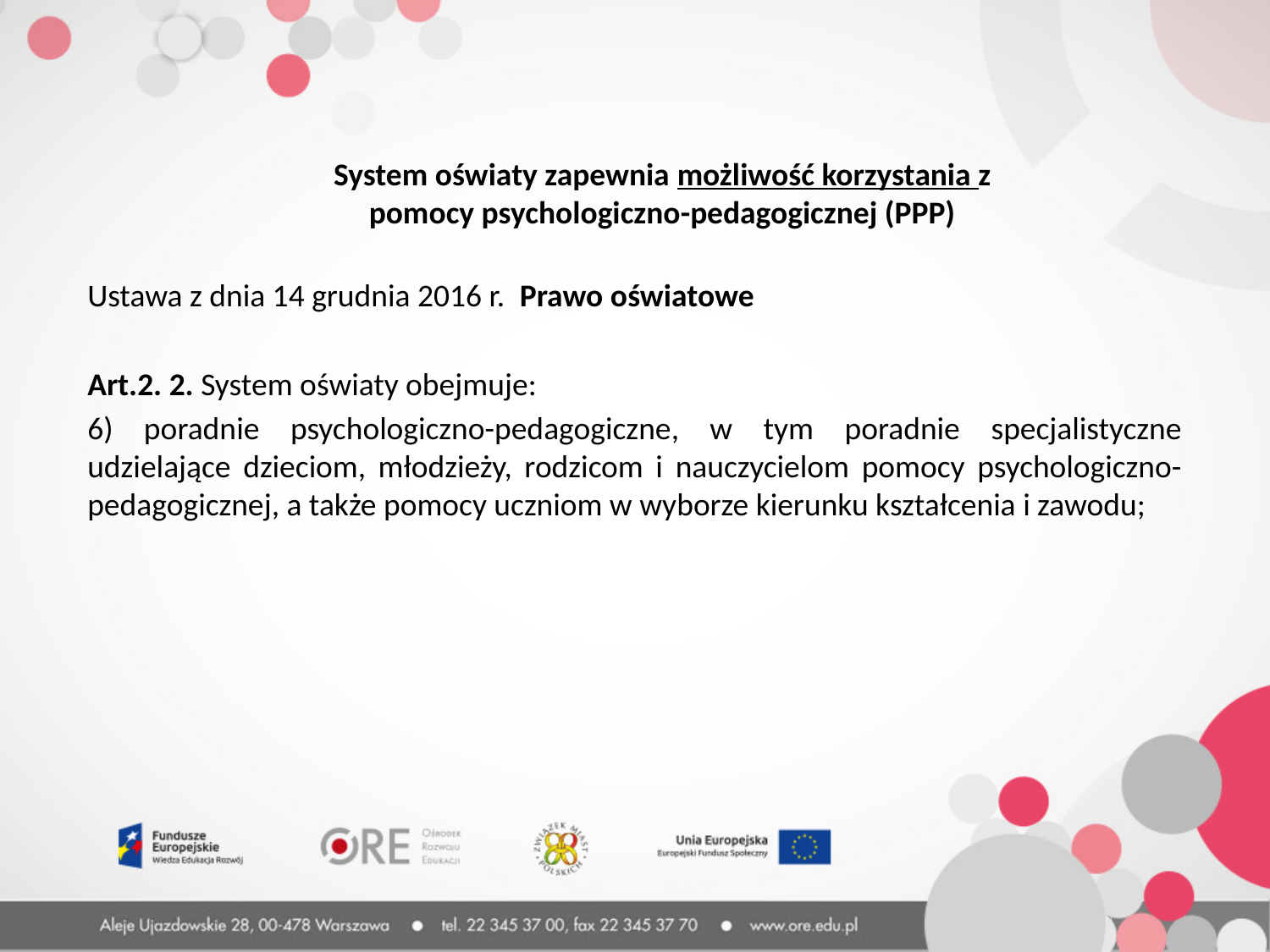

System oświaty zapewnia możliwość korzystania z pomocy psychologiczno-pedagogicznej (PPP)

Ustawa z dnia 14 grudnia 2016 r.  Prawo oświatowe

Art.2. 2. System oświaty obejmuje:
6) poradnie psychologiczno-pedagogiczne, w tym poradnie specjalistyczne udzielające dzieciom, młodzieży, rodzicom i nauczycielom pomocy psychologiczno-pedagogicznej, a także pomocy uczniom w wyborze kierunku kształcenia i zawodu;